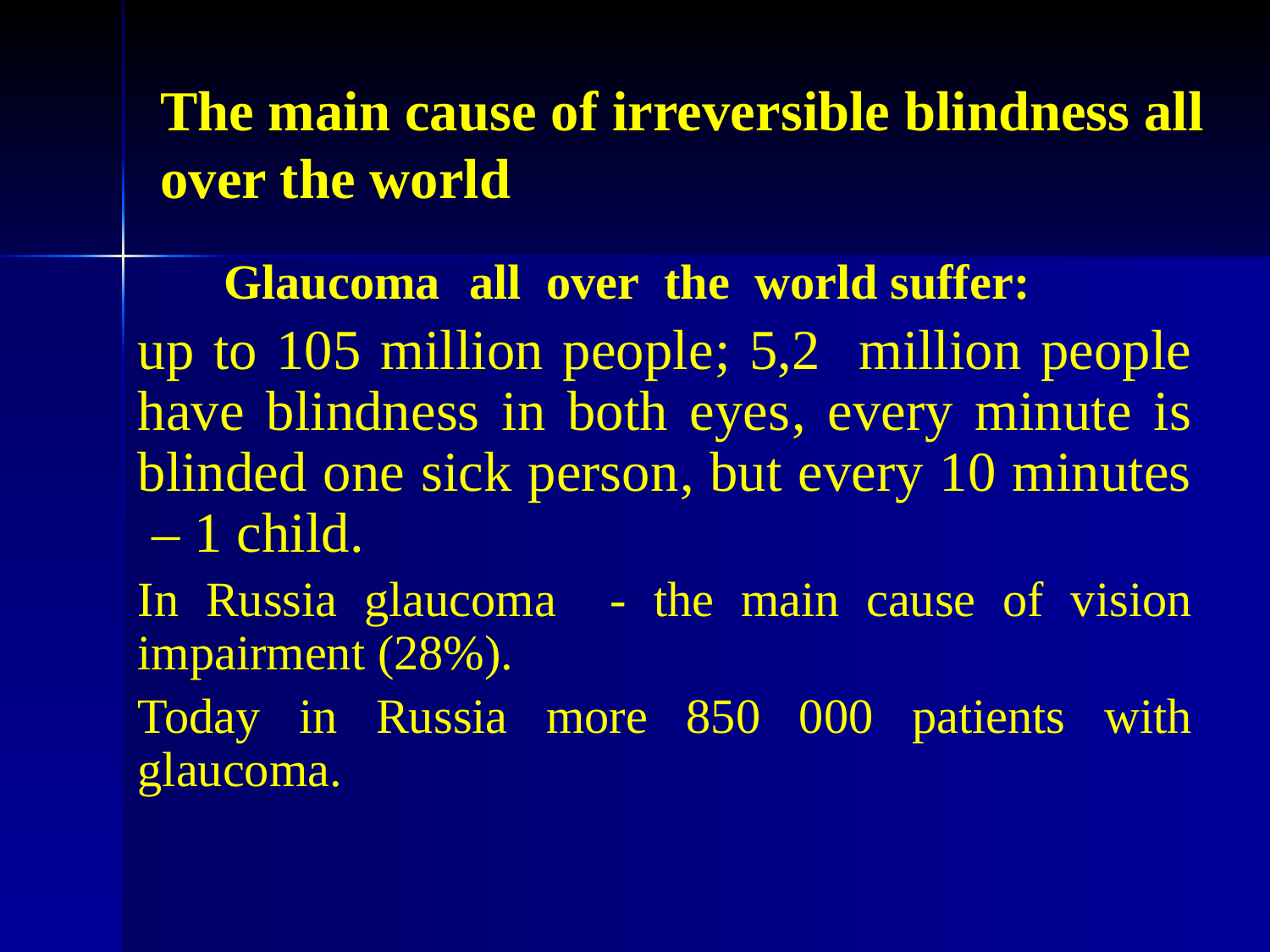

The main cause of irreversible blindness all over the world
       Glaucoma   all  over  the  world suffer:
up to 105 million people; 5,2  million people have blindness in both eyes, every minute is blinded one sick person, but every 10 minutes  – 1 child.
In Russia glaucoma  - the main cause of vision impairment (28%).
Today in Russia more 850 000 patients with glaucoma.